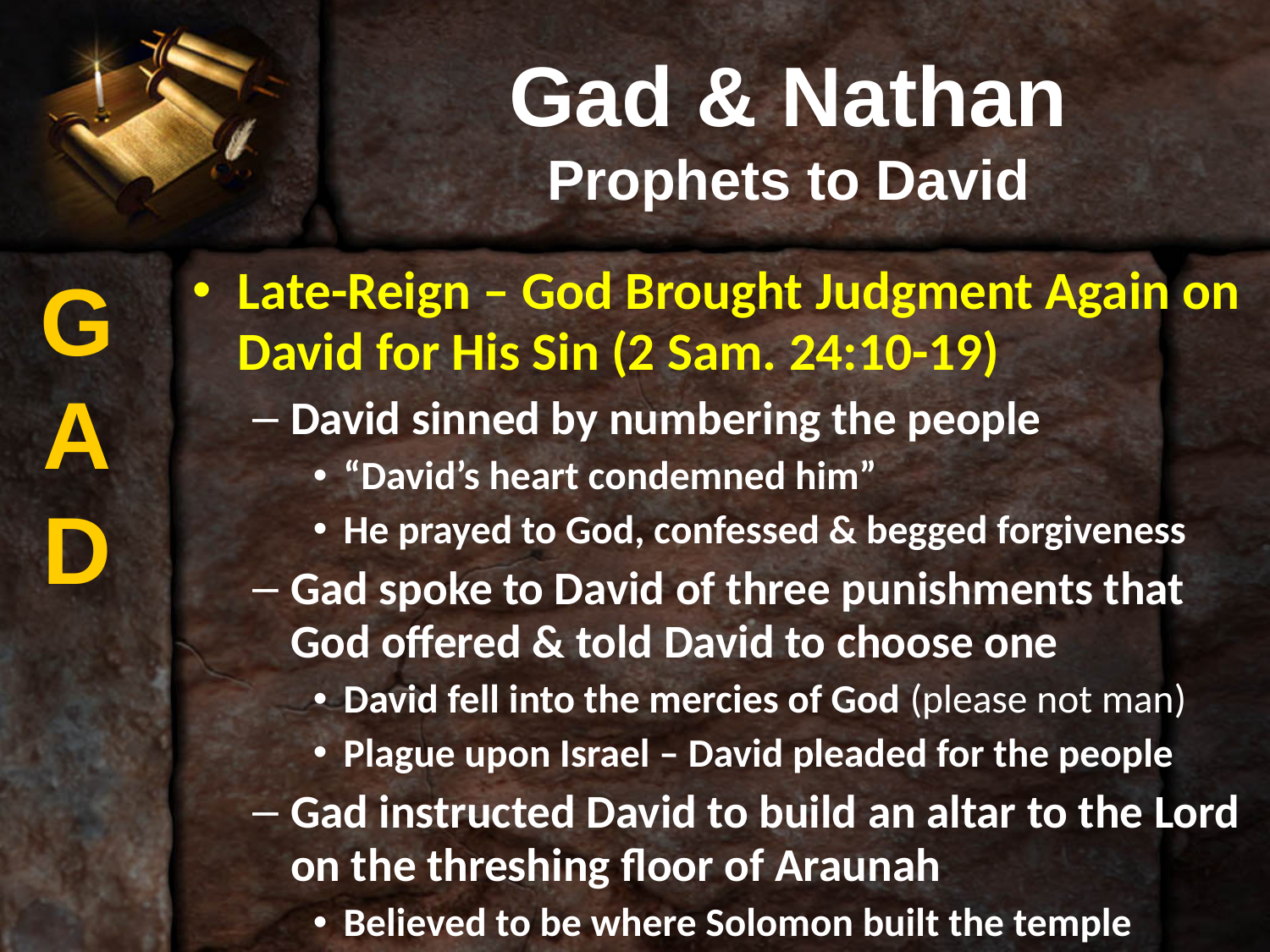

# Gad & Nathan Prophets to David
G
A
D
Late-Reign – God Brought Judgment Again on David for His Sin (2 Sam. 24:10-19)
David sinned by numbering the people
“David’s heart condemned him”
He prayed to God, confessed & begged forgiveness
Gad spoke to David of three punishments that God offered & told David to choose one
David fell into the mercies of God (please not man)
Plague upon Israel – David pleaded for the people
Gad instructed David to build an altar to the Lord on the threshing floor of Araunah
Believed to be where Solomon built the temple